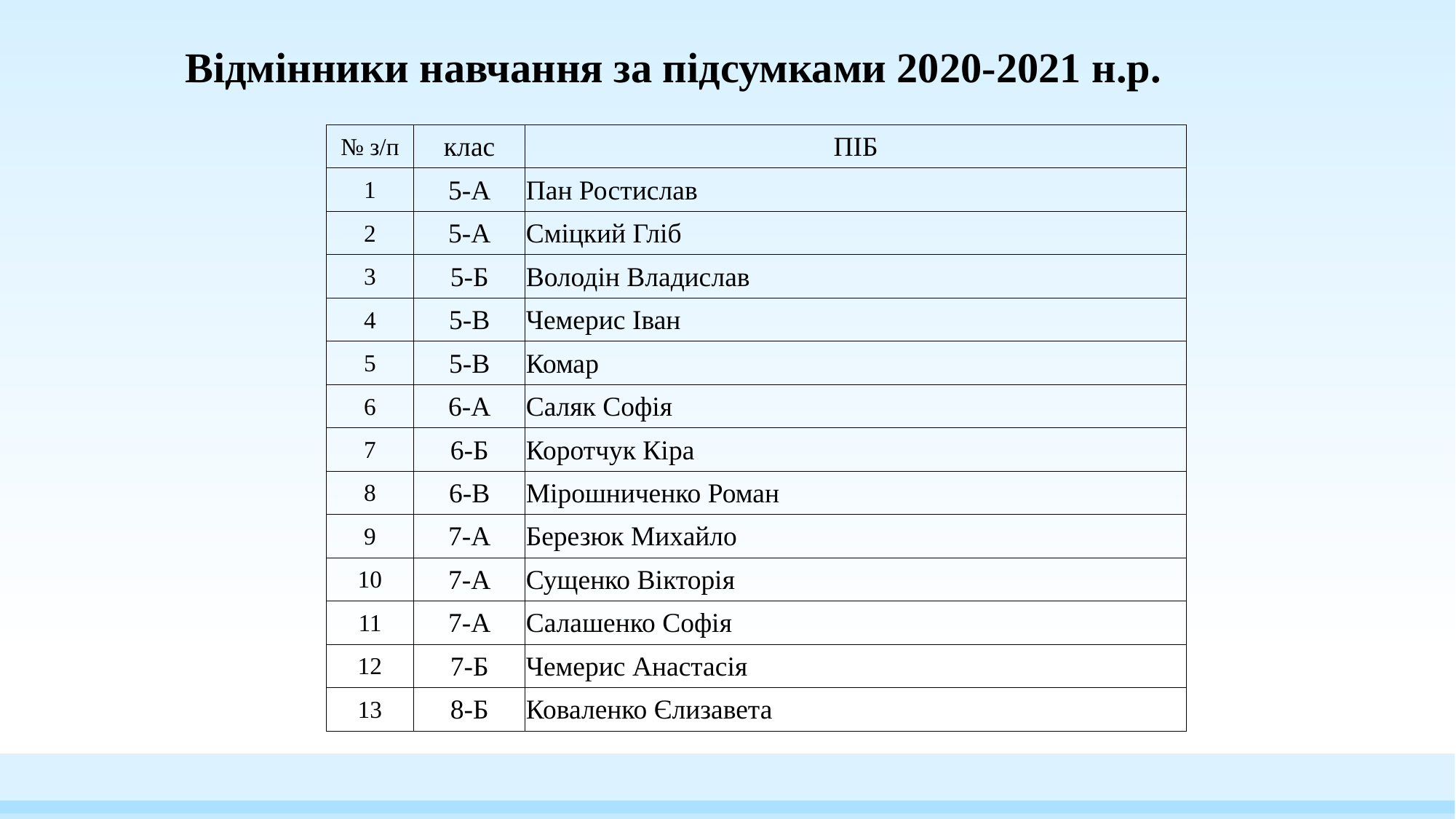

# Відмінники навчання за підсумками 2020-2021 н.р.
| № з/п | клас | ПІБ |
| --- | --- | --- |
| 1 | 5-А | Пан Ростислав |
| 2 | 5-А | Сміцкий Гліб |
| 3 | 5-Б | Володін Владислав |
| 4 | 5-В | Чемерис Іван |
| 5 | 5-В | Комар |
| 6 | 6-А | Саляк Софія |
| 7 | 6-Б | Коротчук Кіра |
| 8 | 6-В | Мірошниченко Роман |
| 9 | 7-А | Березюк Михайло |
| 10 | 7-А | Сущенко Вікторія |
| 11 | 7-А | Салашенко Софія |
| 12 | 7-Б | Чемерис Анастасія |
| 13 | 8-Б | Коваленко Єлизавета |